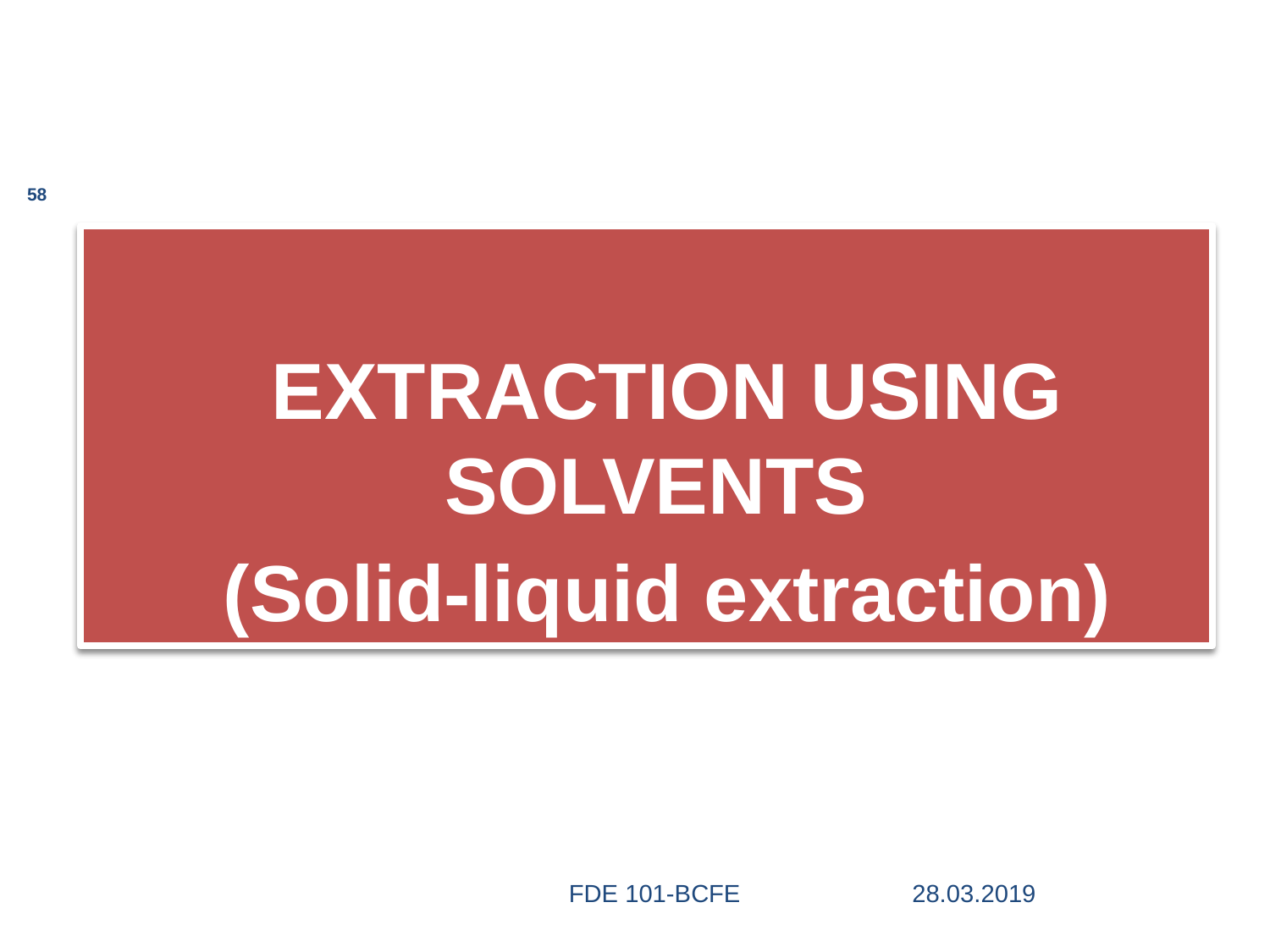

EXTRACTION USING SOLVENTS
(Solid-liquid extraction)
58
FDE 101-BCFE
28.03.2019